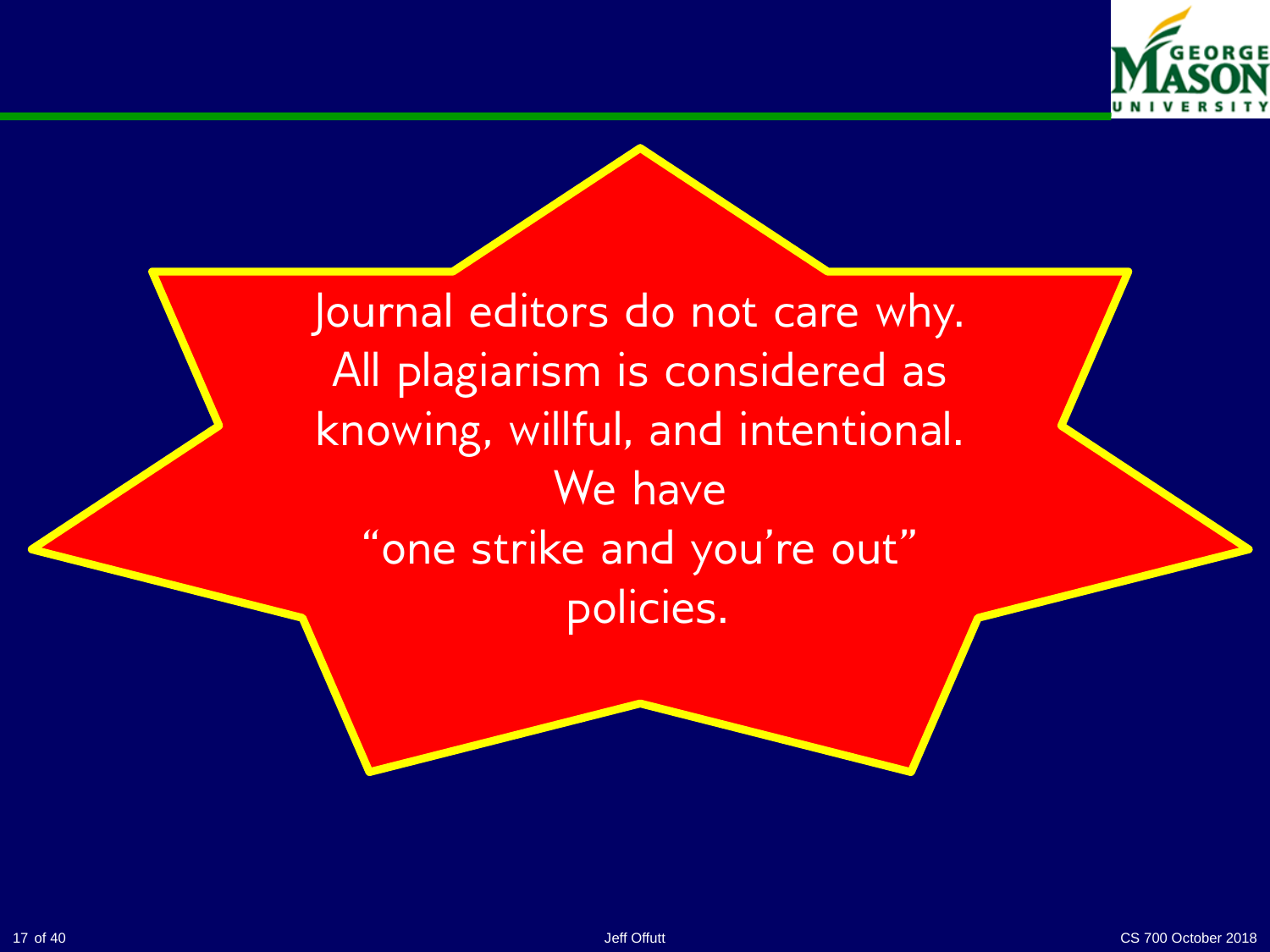

Journal editors do not care why.
All plagiarism is considered as knowing, willful, and intentional.
We have
“one strike and you’re out”
 policies.
17
Jeff Offutt
CS 700 October 2018